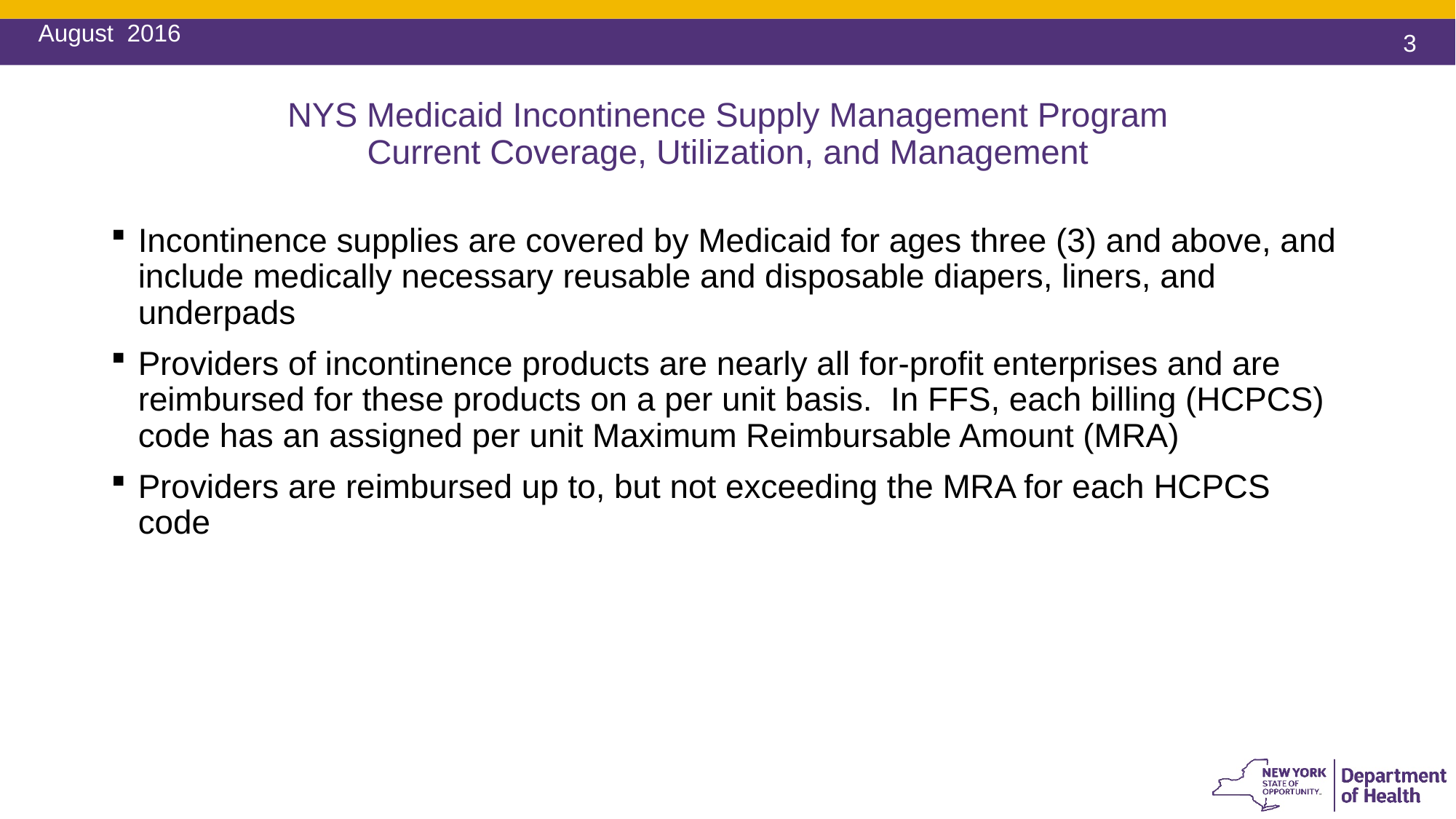

August  2016

# NYS Medicaid Incontinence Supply Management Program Current Coverage, Utilization, and Management
Incontinence supplies are covered by Medicaid for ages three (3) and above, and include medically necessary reusable and disposable diapers, liners, and underpads
Providers of incontinence products are nearly all for-profit enterprises and are reimbursed for these products on a per unit basis.  In FFS, each billing (HCPCS) code has an assigned per unit Maximum Reimbursable Amount (MRA)
Providers are reimbursed up to, but not exceeding the MRA for each HCPCS code